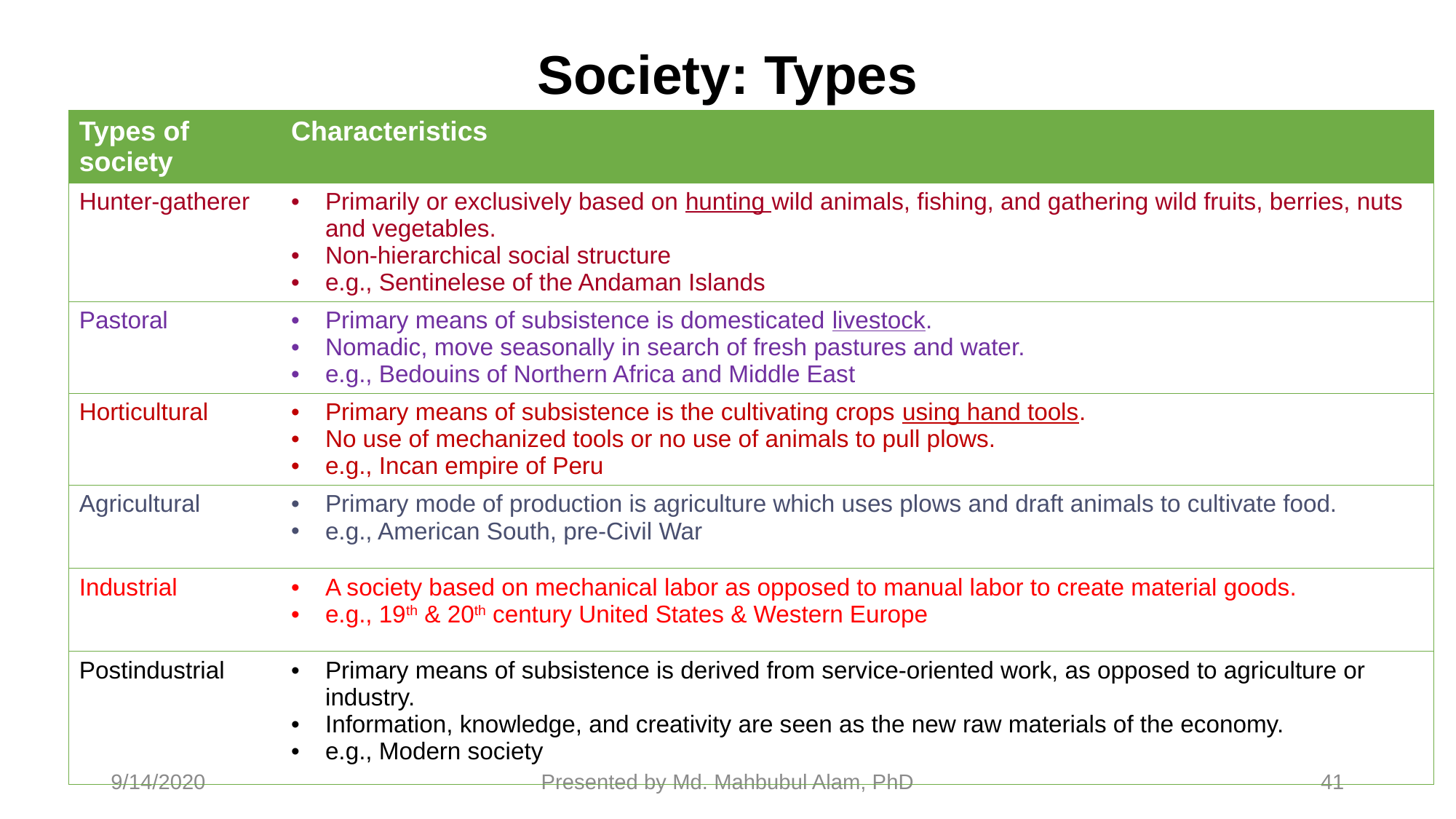

# Society: Types
| Types of society | Characteristics |
| --- | --- |
| Hunter-gatherer | Primarily or exclusively based on hunting wild animals, fishing, and gathering wild fruits, berries, nuts and vegetables. Non-hierarchical social structure e.g., Sentinelese of the Andaman Islands |
| Pastoral | Primary means of subsistence is domesticated livestock. Nomadic, move seasonally in search of fresh pastures and water. e.g., Bedouins of Northern Africa and Middle East |
| Horticultural | Primary means of subsistence is the cultivating crops using hand tools. No use of mechanized tools or no use of animals to pull plows. e.g., Incan empire of Peru |
| Agricultural | Primary mode of production is agriculture which uses plows and draft animals to cultivate food. e.g., American South, pre-Civil War |
| Industrial | A society based on mechanical labor as opposed to manual labor to create material goods. e.g., 19th & 20th century United States & Western Europe |
| Postindustrial | Primary means of subsistence is derived from service-oriented work, as opposed to agriculture or industry. Information, knowledge, and creativity are seen as the new raw materials of the economy. e.g., Modern society |
9/14/2020
Presented by Md. Mahbubul Alam, PhD
41